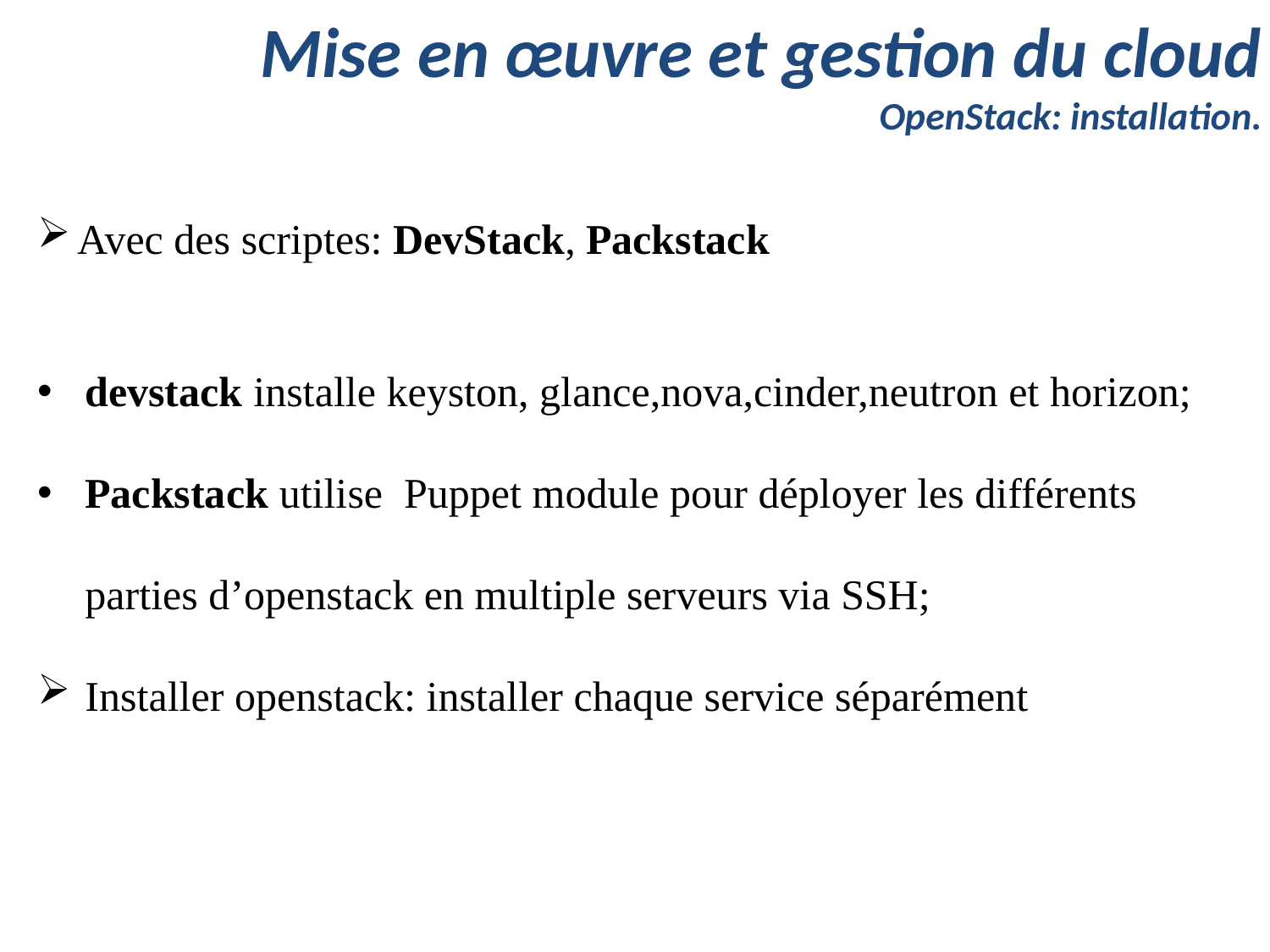

# Mise en œuvre et gestion du cloud OpenStack: installation.
Avec des scriptes: DevStack, Packstack

devstack installe keyston, glance,nova,cinder,neutron et horizon;
Packstack utilise  Puppet module pour déployer les différents  parties d’openstack en multiple serveurs via SSH;
Installer openstack: installer chaque service séparément